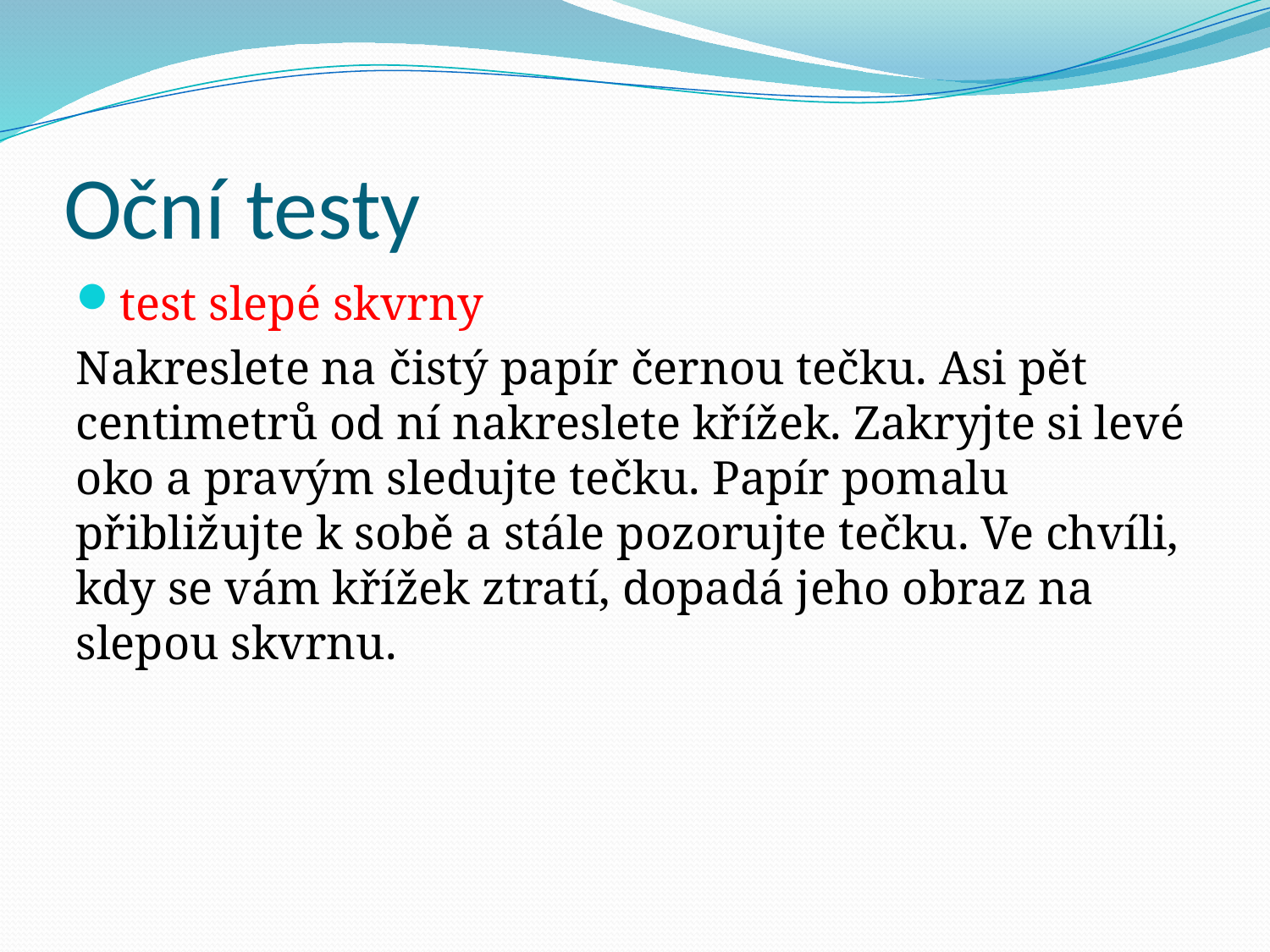

# Oční testy
test slepé skvrny
Nakreslete na čistý papír černou tečku. Asi pět centimetrů od ní nakreslete křížek. Zakryjte si levé oko a pravým sledujte tečku. Papír pomalu přibližujte k sobě a stále pozorujte tečku. Ve chvíli, kdy se vám křížek ztratí, dopadá jeho obraz na slepou skvrnu.